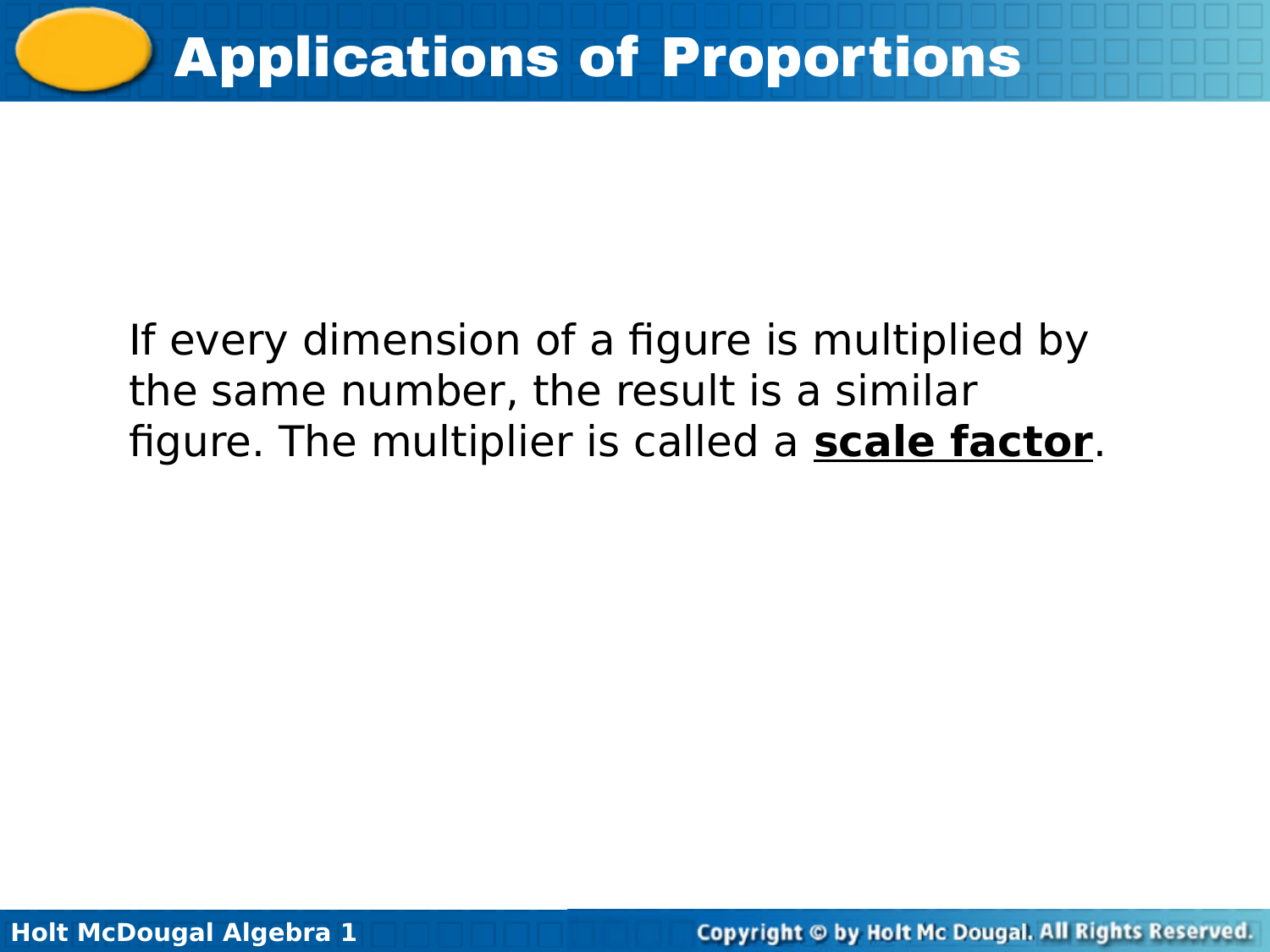

If every dimension of a figure is multiplied by the same number, the result is a similar figure. The multiplier is called a scale factor.